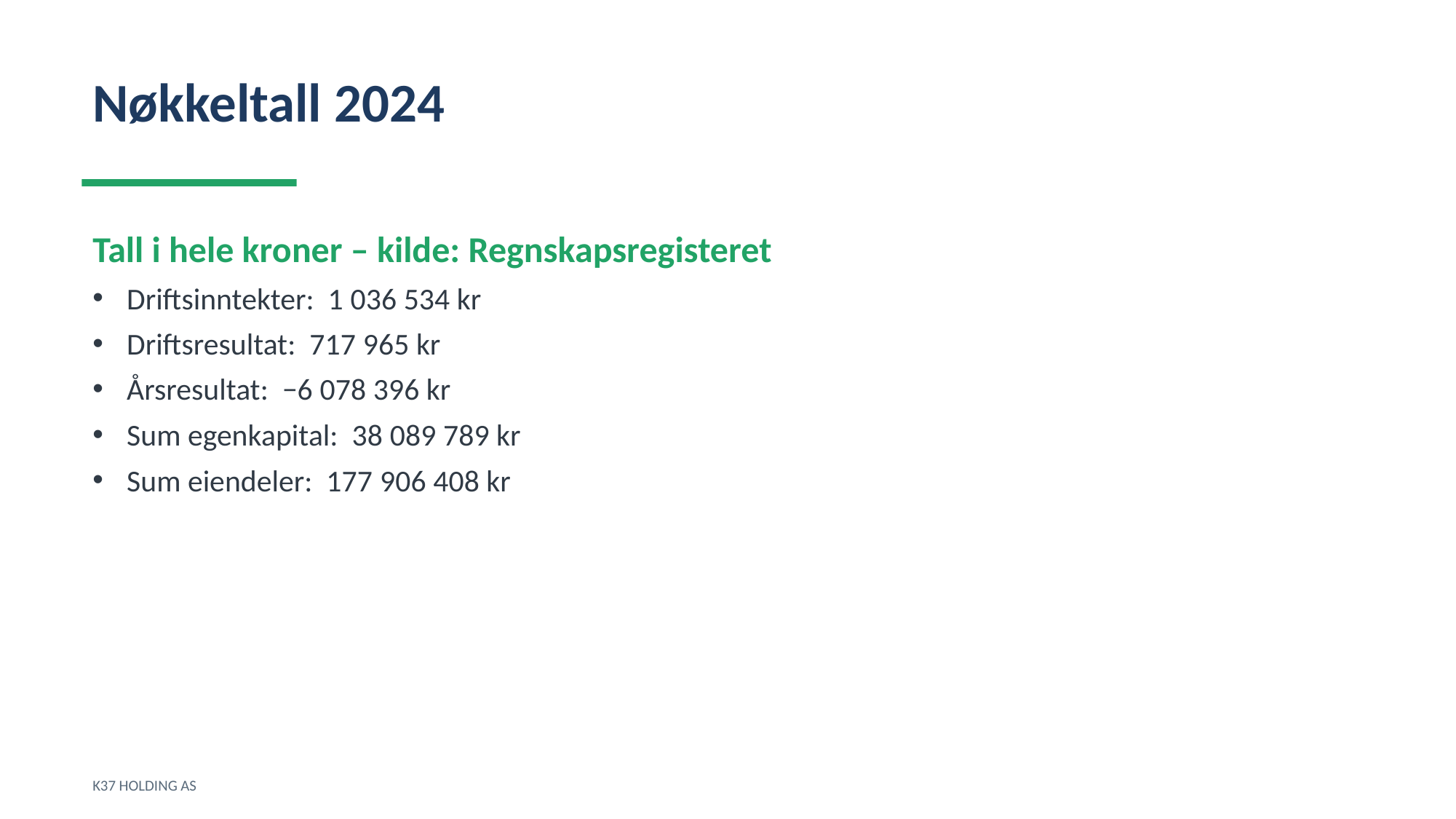

Nøkkeltall 2024

Tall i hele kroner – kilde: Regnskapsregisteret
Driftsinntekter:  1 036 534 kr
Driftsresultat:  717 965 kr
Årsresultat:  −6 078 396 kr
Sum egenkapital:  38 089 789 kr
Sum eiendeler:  177 906 408 kr
K37 HOLDING AS